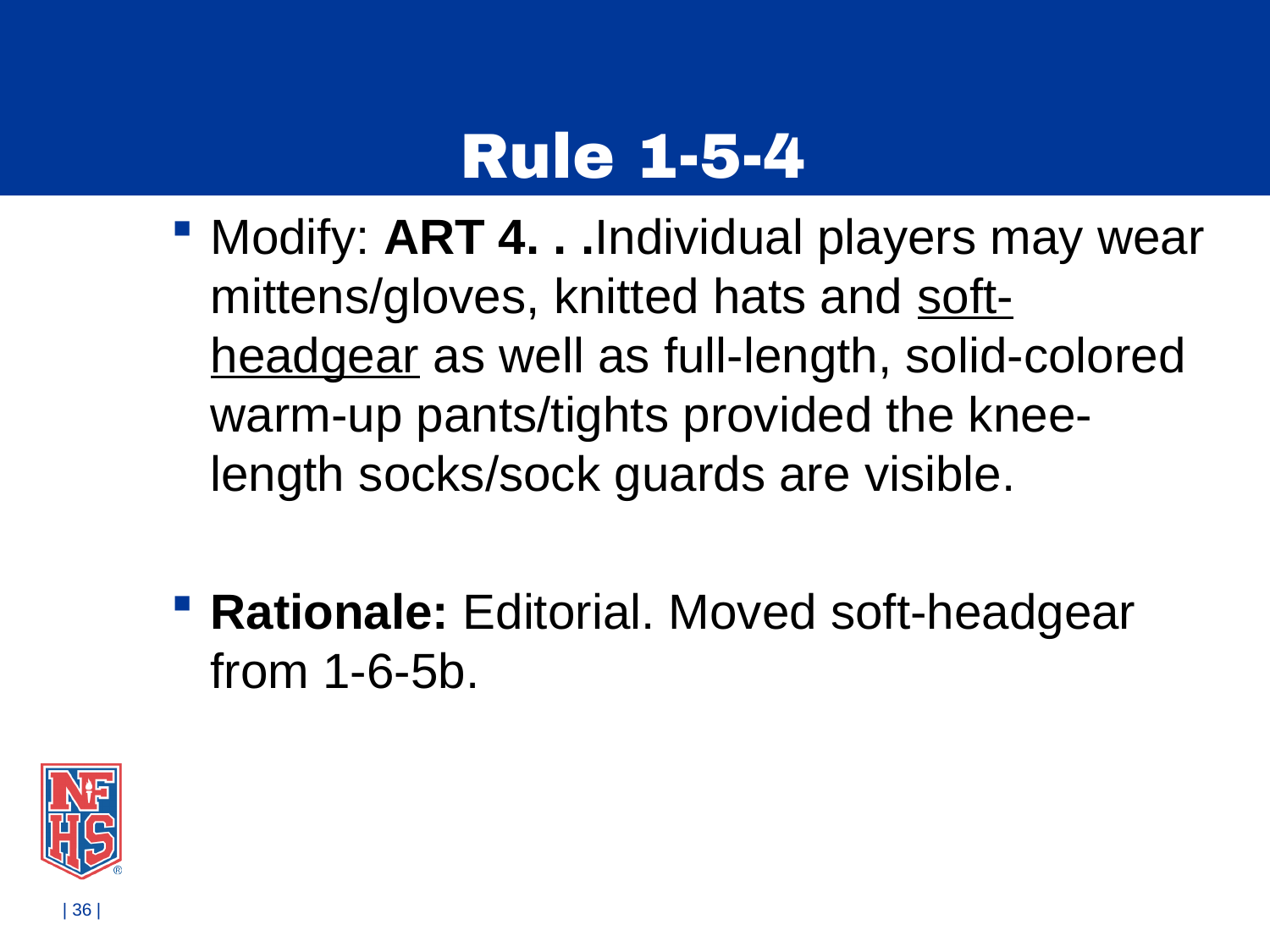

# Rule 1-5-4
Modify: ART 4. . .Individual players may wear mittens/gloves, knitted hats and soft-headgear as well as full-length, solid-colored warm-up pants/tights provided the knee-length socks/sock guards are visible.

Rationale: Editorial. Moved soft-headgear from 1-6-5b.
| 36 |